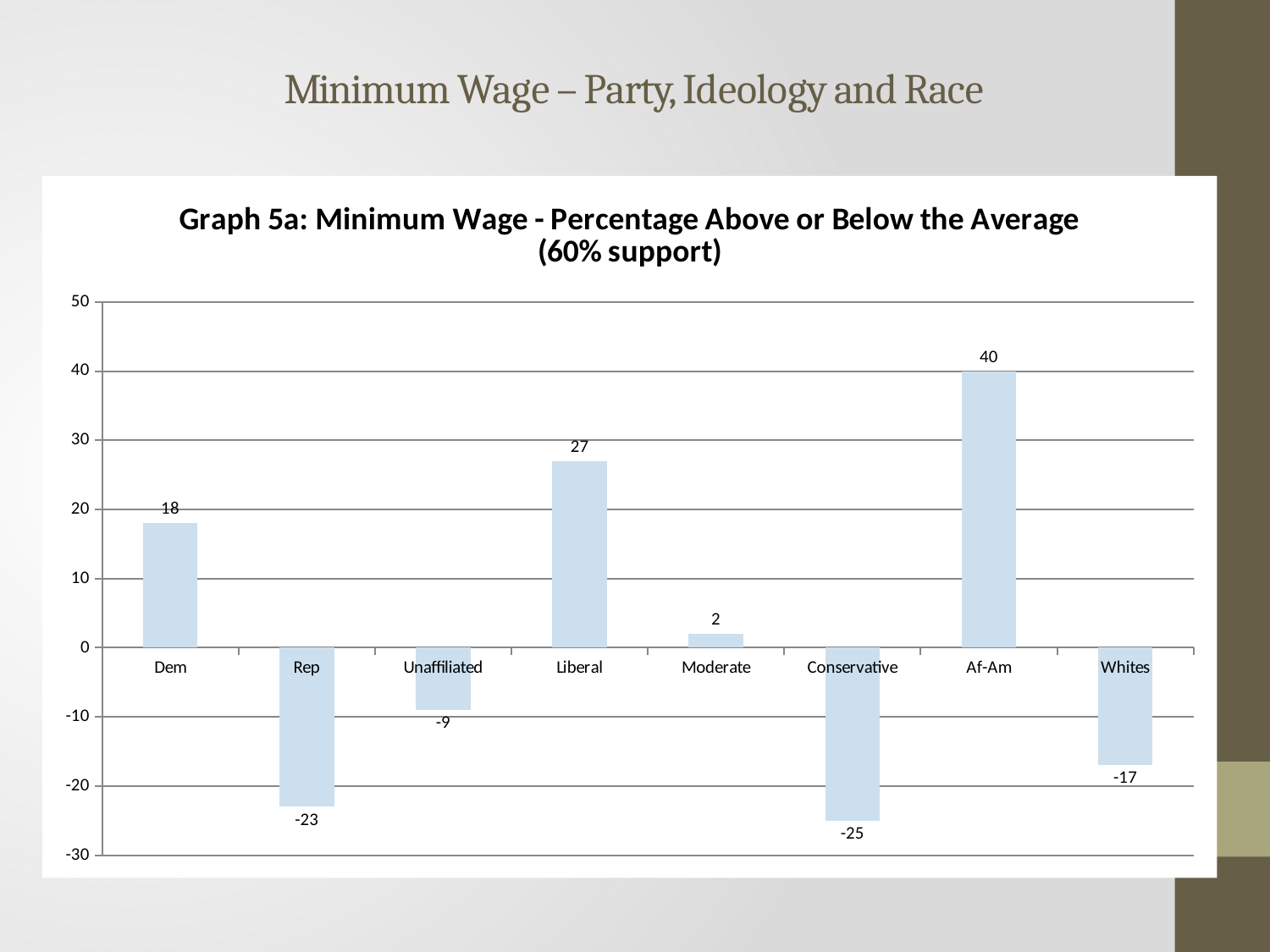

# Minimum Wage – Party, Ideology and Race

### Chart: Graph 5a: Minimum Wage - Percentage Above or Below the Average (60% support)

| Category | Minimum Wage |
|---|---|
| Dem | 18.0 |
| Rep | -23.0 |
| Unaffiliated | -9.0 |
| Liberal | 27.0 |
| Moderate | 2.0 |
| Conservative | -25.0 |
| Af-Am | 40.0 |
| Whites | -17.0 |